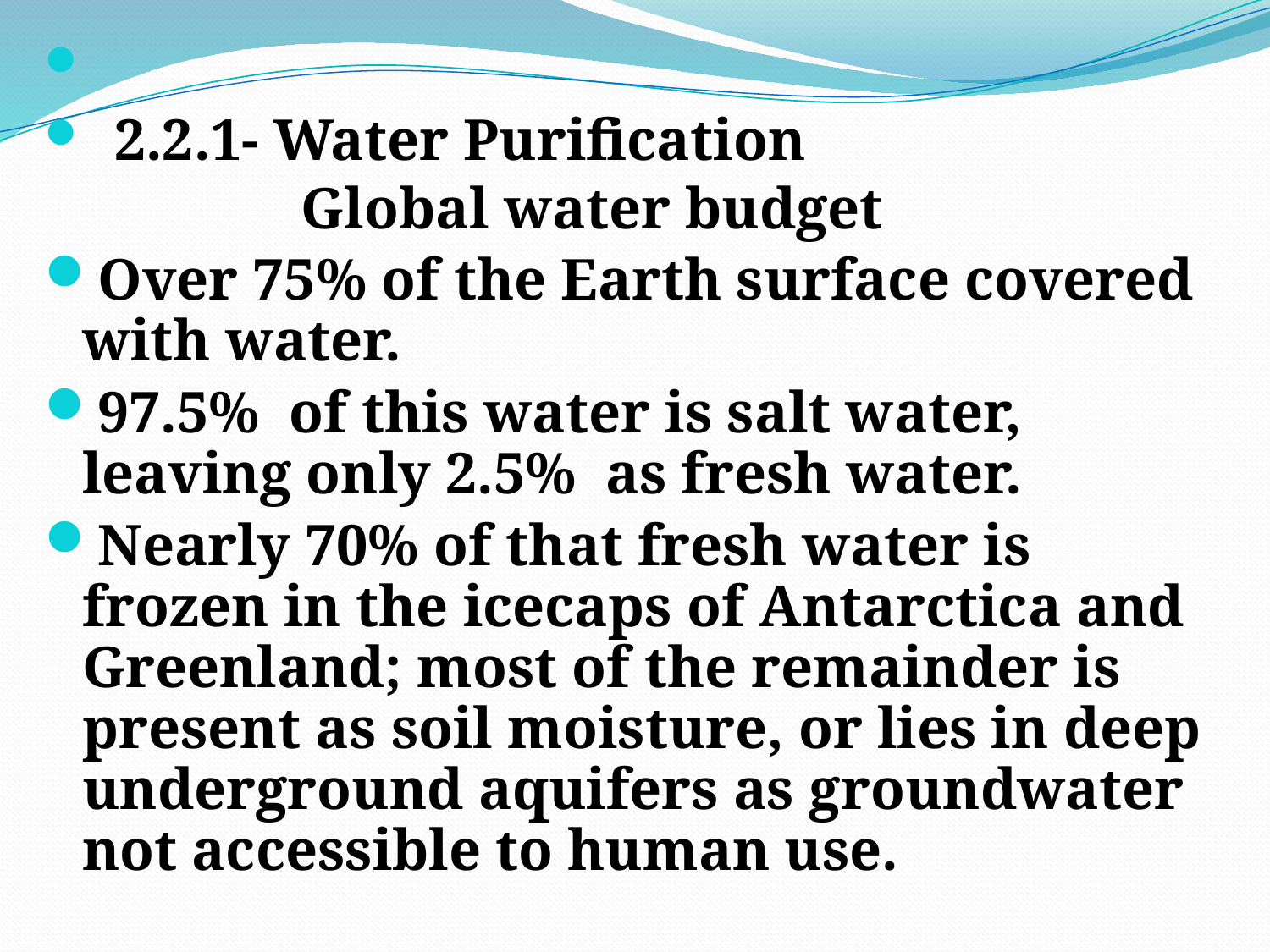

2.2.1- Water Purification
               Global water budget
Over 75% of the Earth surface covered with water.
97.5%  of this water is salt water, leaving only 2.5%  as fresh water.
Nearly 70% of that fresh water is frozen in the icecaps of Antarctica and Greenland; most of the remainder is present as soil moisture, or lies in deep underground aquifers as groundwater not accessible to human use.